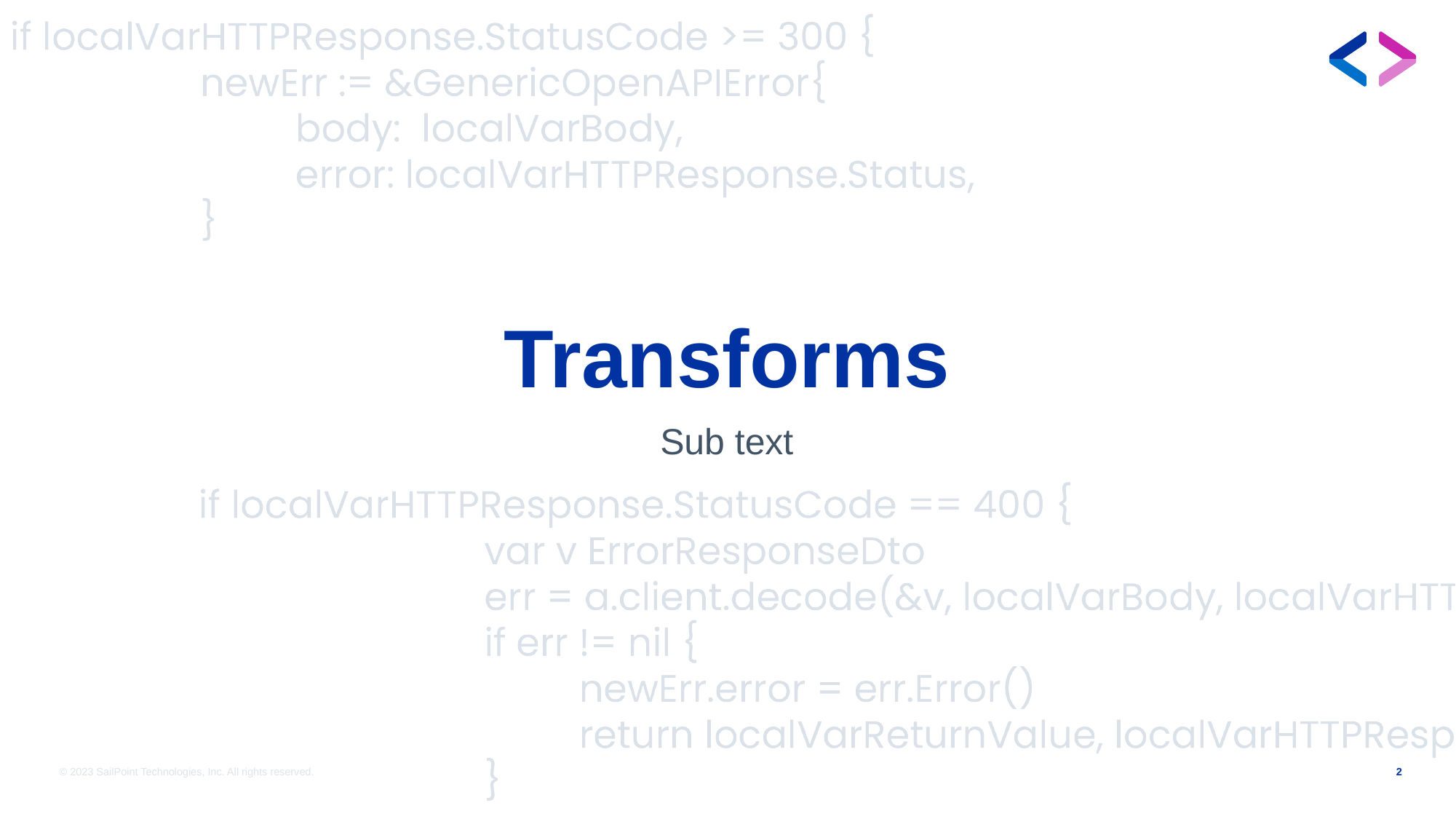

# Transforms
Sub text
© 2023 SailPoint Technologies, Inc. All rights reserved.
2